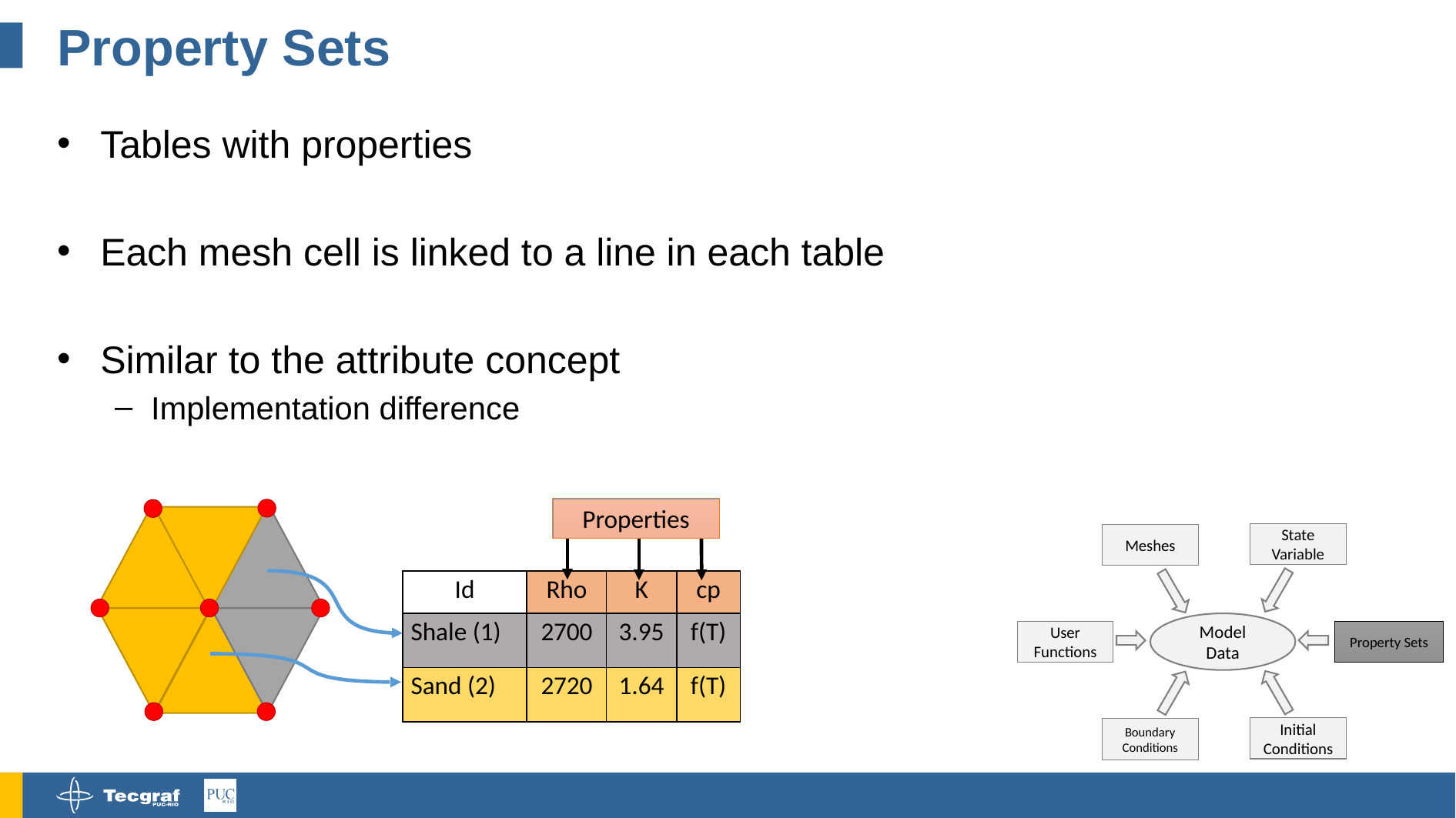

# Property Sets
Tables with properties

Each mesh cell is linked to a line in each table

Similar to the attribute concept
Implementation difference

Properties

State Variable
Meshes
| Id | Rho | K | cp |
| --- | --- | --- | --- |
| Shale (1) | 2700 | 3.95 | f(T) |
| Sand (2) | 2720 | 1.64 | f(T) |

Model Data
User Functions
Property Sets

Initial Conditions
Boundary Conditions